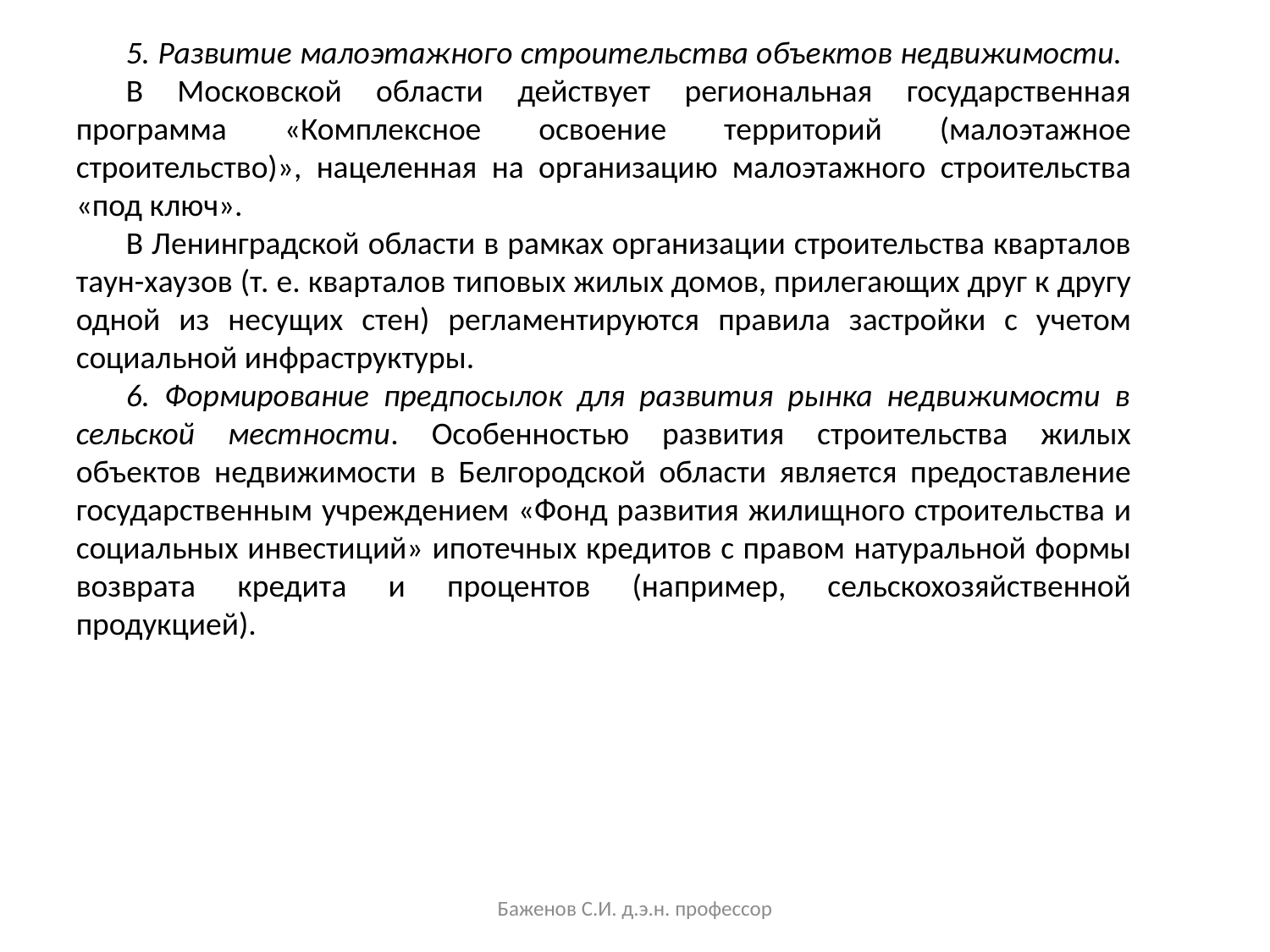

5. Развитие малоэтажного строительства объектов недвижимости.
В Московской области действует региональная государственная программа «Комплексное освоение территорий (малоэтажное строительство)», нацеленная на организацию малоэтажного строительства «под ключ».
В Ленинградской области в рамках организации строительства кварталов таун-хаузов (т. е. кварталов типовых жилых домов, прилегающих друг к другу одной из несущих стен) регламентируются правила застройки с учетом социальной инфраструктуры.
6. Формирование предпосылок для развития рынка недвижимости в сельской местности. Особенностью развития строительства жилых объектов недвижимости в Белгородской области является предоставление государственным учреждением «Фонд развития жилищного строительства и социальных инвестиций» ипотечных кредитов с правом натуральной формы возврата кредита и процентов (например, сельскохозяйственной продукцией).

Баженов С.И. д.э.н. профессор